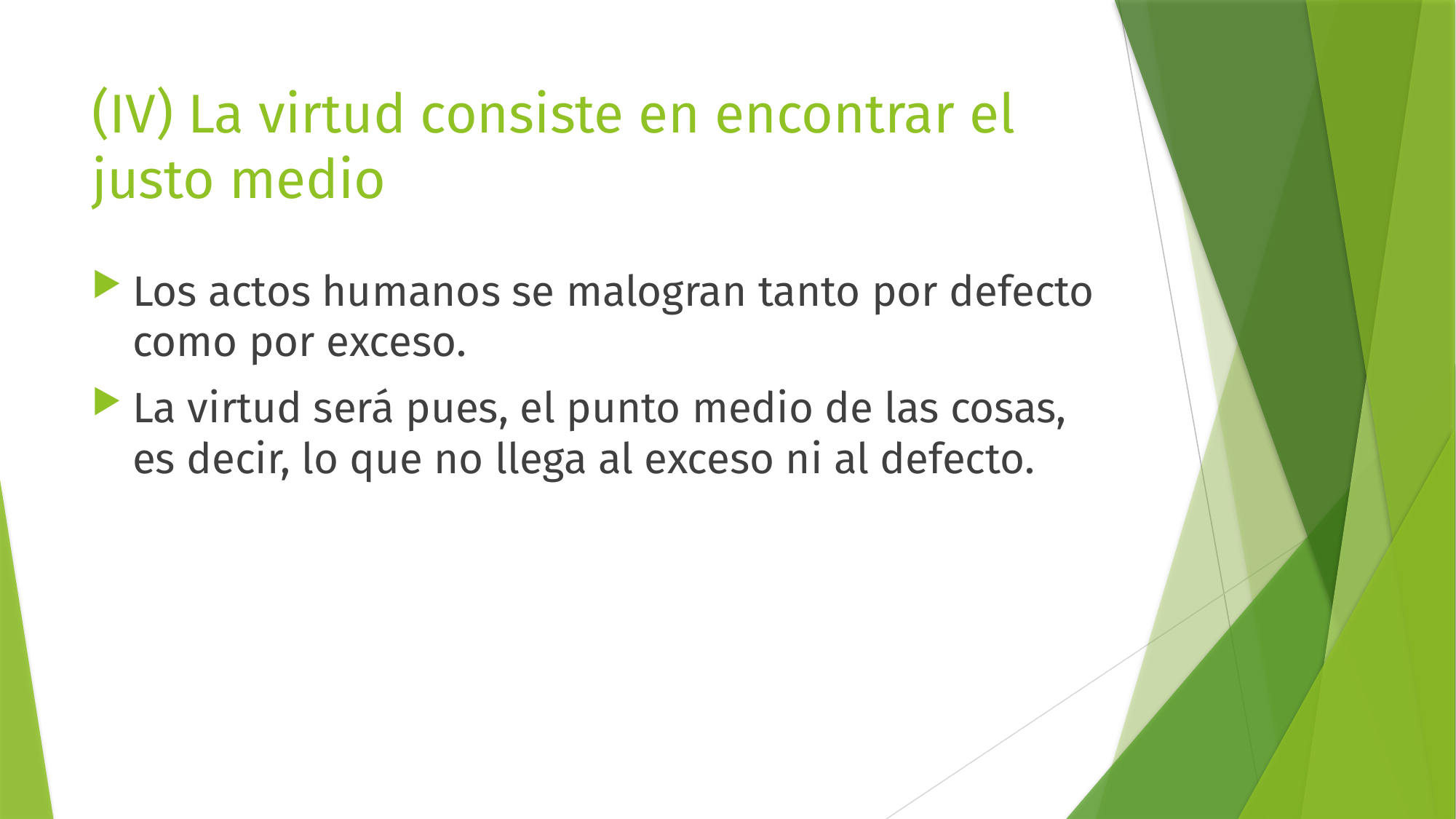

# (IV) La virtud consiste en encontrar el justo medio
Los actos humanos se malogran tanto por defecto como por exceso.
La virtud será pues, el punto medio de las cosas, es decir, lo que no llega al exceso ni al defecto.